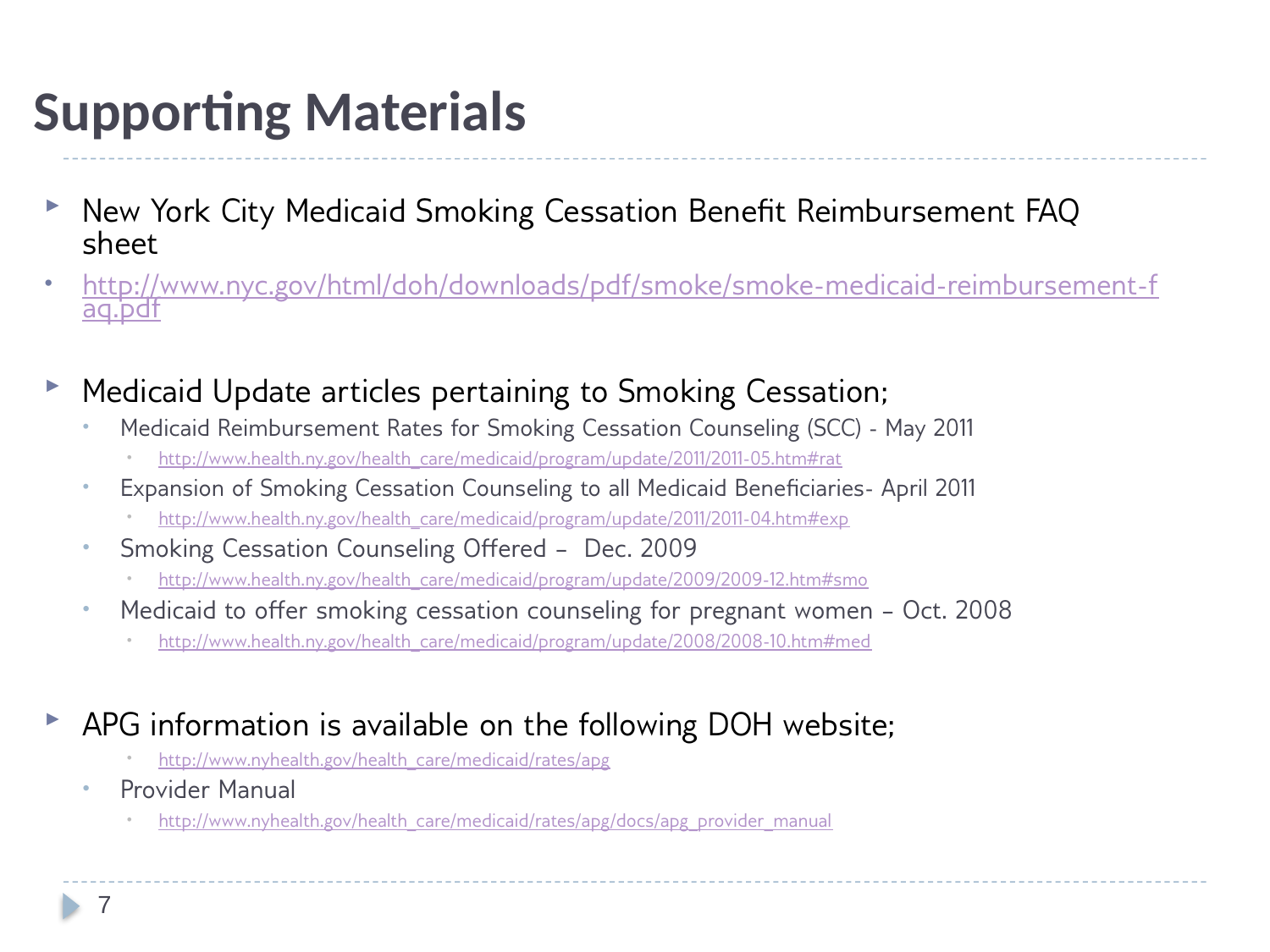

# Supporting Materials
New York City Medicaid Smoking Cessation Benefit Reimbursement FAQ sheet
http://www.nyc.gov/html/doh/downloads/pdf/smoke/smoke-medicaid-reimbursement-faq.pdf

Medicaid Update articles pertaining to Smoking Cessation;
Medicaid Reimbursement Rates for Smoking Cessation Counseling (SCC) - May 2011
http://www.health.ny.gov/health_care/medicaid/program/update/2011/2011-05.htm#rat
Expansion of Smoking Cessation Counseling to all Medicaid Beneficiaries- April 2011
http://www.health.ny.gov/health_care/medicaid/program/update/2011/2011-04.htm#exp
Smoking Cessation Counseling Offered –  Dec. 2009
http://www.health.ny.gov/health_care/medicaid/program/update/2009/2009-12.htm#smo
Medicaid to offer smoking cessation counseling for pregnant women – Oct. 2008
http://www.health.ny.gov/health_care/medicaid/program/update/2008/2008-10.htm#med

APG information is available on the following DOH website;
http://www.nyhealth.gov/health_care/medicaid/rates/apg
Provider Manual
http://www.nyhealth.gov/health_care/medicaid/rates/apg/docs/apg_provider_manual

7